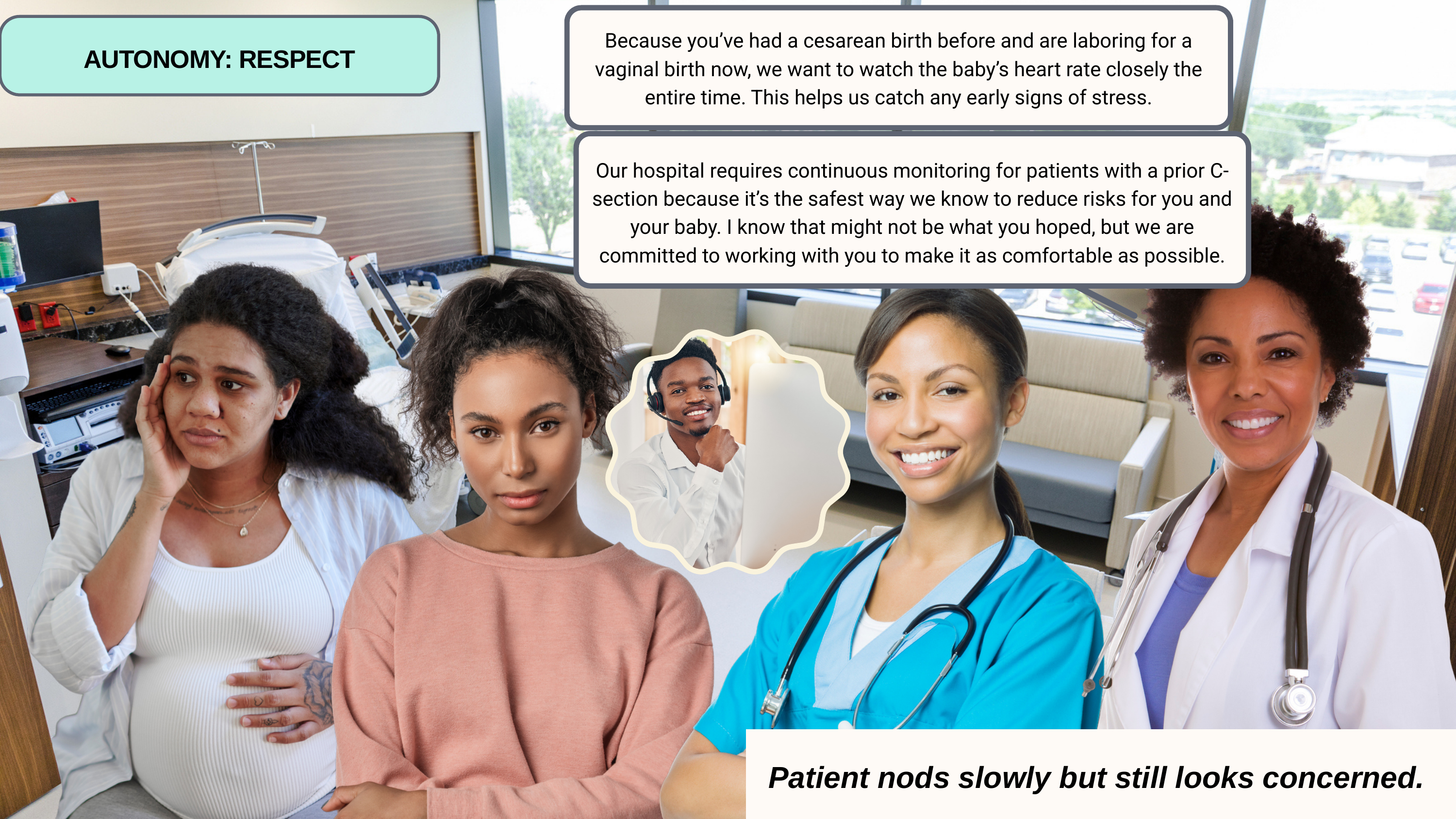

Because you’ve had a cesarean birth before and are laboring for a vaginal birth now, we want to watch the baby’s heart rate closely the entire time. This helps us catch any early signs of stress.

AUTONOMY: RESPECT

Our hospital requires continuous monitoring for patients with a prior C-section because it’s the safest way we know to reduce risks for you and your baby. I know that might not be what you hoped, but we are committed to working with you to make it as comfortable as possible.

Patient nods slowly but still looks concerned.